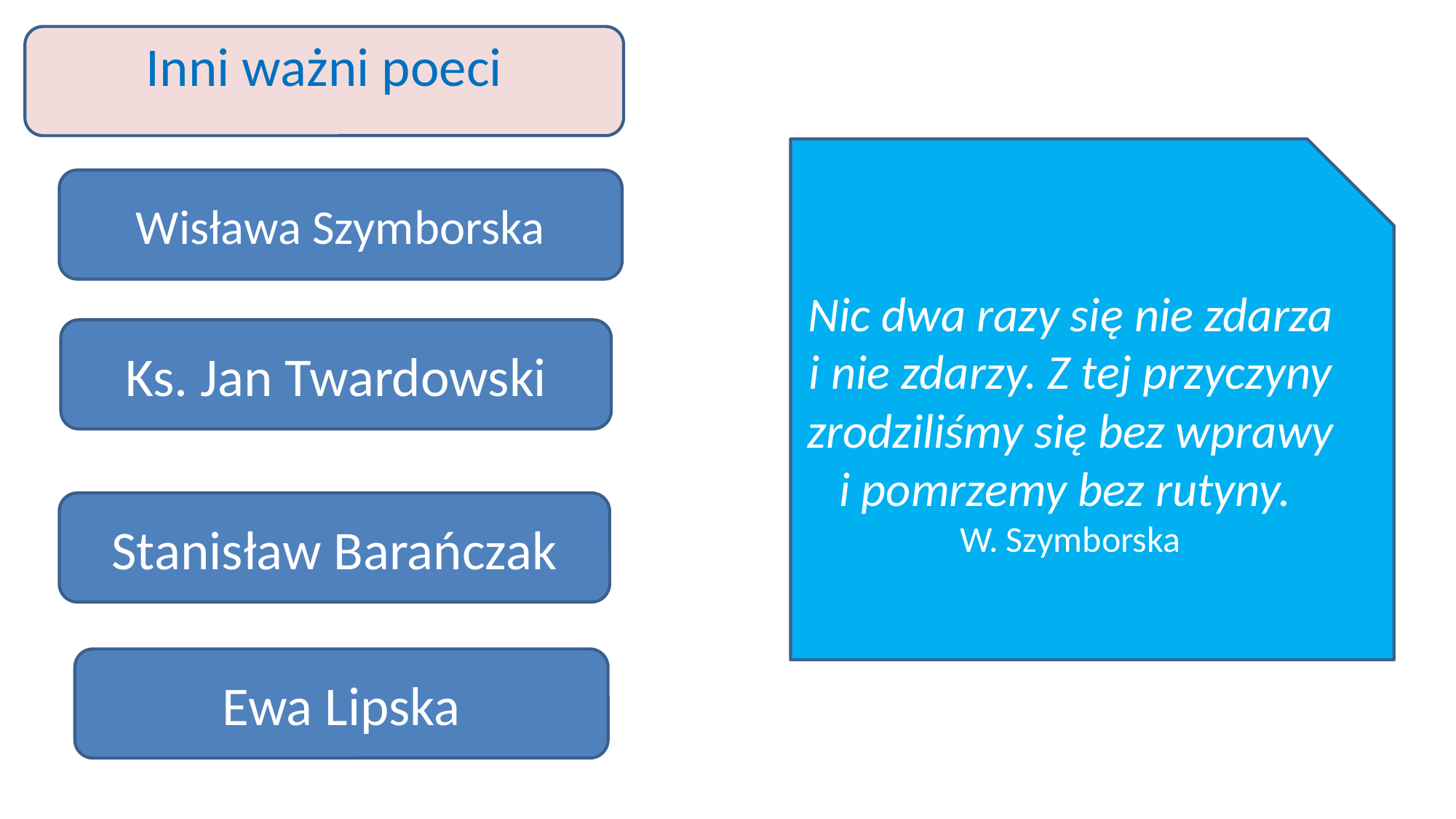

Inni ważni poeci

Nic dwa razy się nie zdarza
i nie zdarzy. Z tej przyczyny
zrodziliśmy się bez wprawy
i pomrzemy bez rutyny.
W. Szymborska
Wisława Szymborska
Ks. Jan Twardowski
Stanisław Barańczak
Ewa Lipska